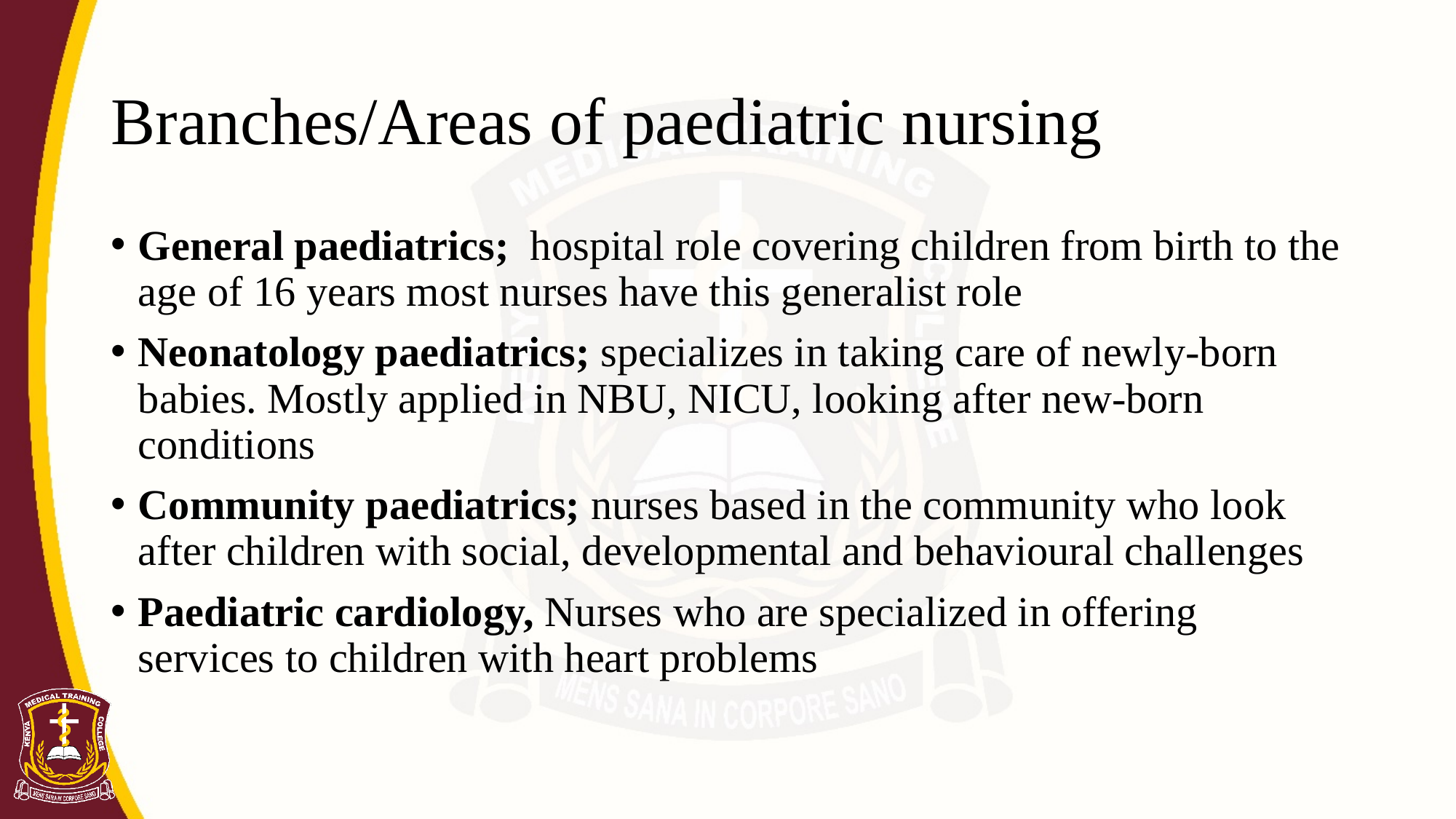

# Branches/Areas of paediatric nursing
General paediatrics;  hospital role covering children from birth to the age of 16 years most nurses have this generalist role
Neonatology paediatrics; specializes in taking care of newly-born babies. Mostly applied in NBU, NICU, looking after new-born conditions
Community paediatrics; nurses based in the community who look after children with social, developmental and behavioural challenges
Paediatric cardiology, Nurses who are specialized in offering services to children with heart problems